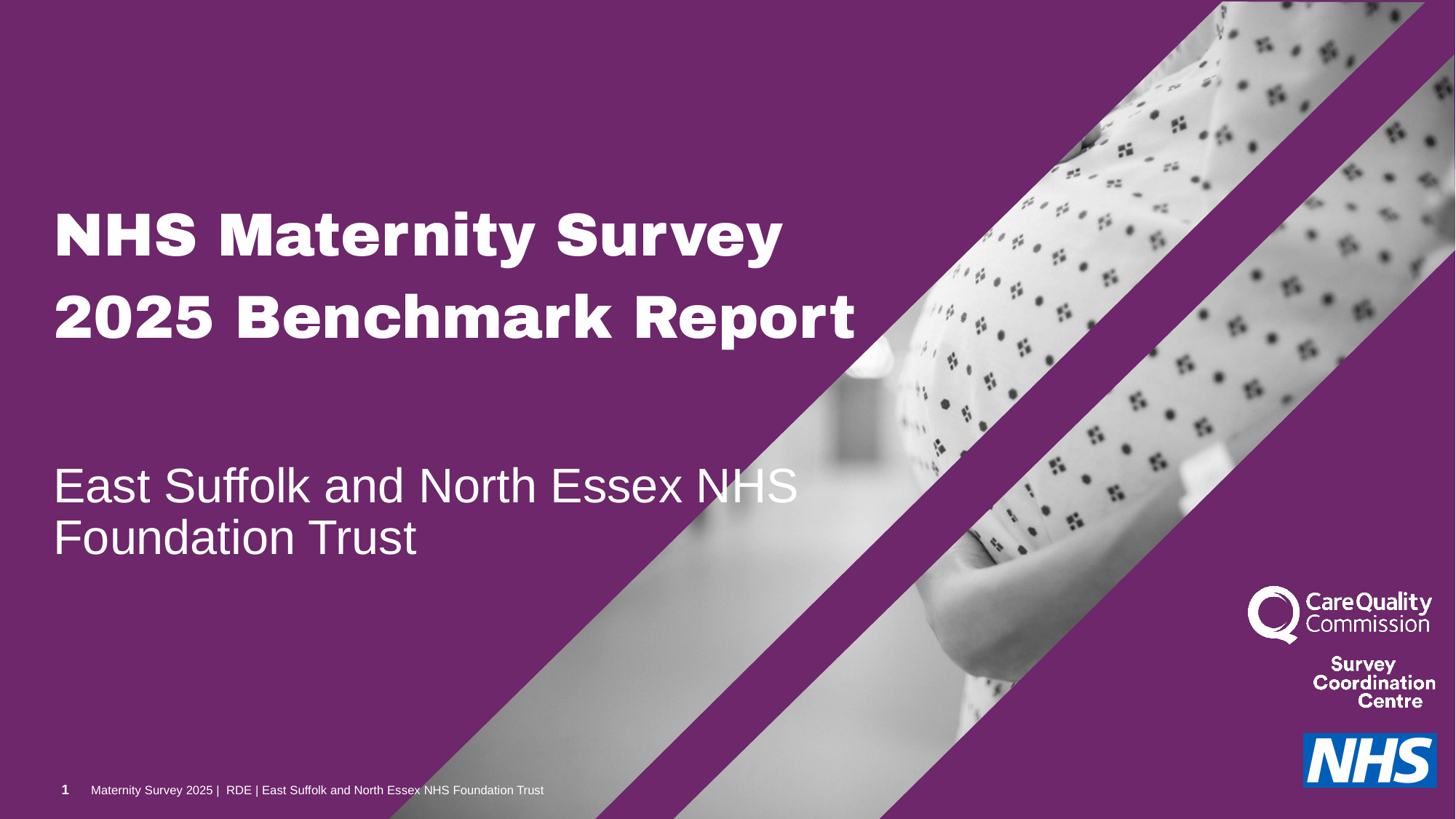

NHS Maternity Survey 2025 Benchmark Report
# East Suffolk and North Essex NHS Foundation Trust
1